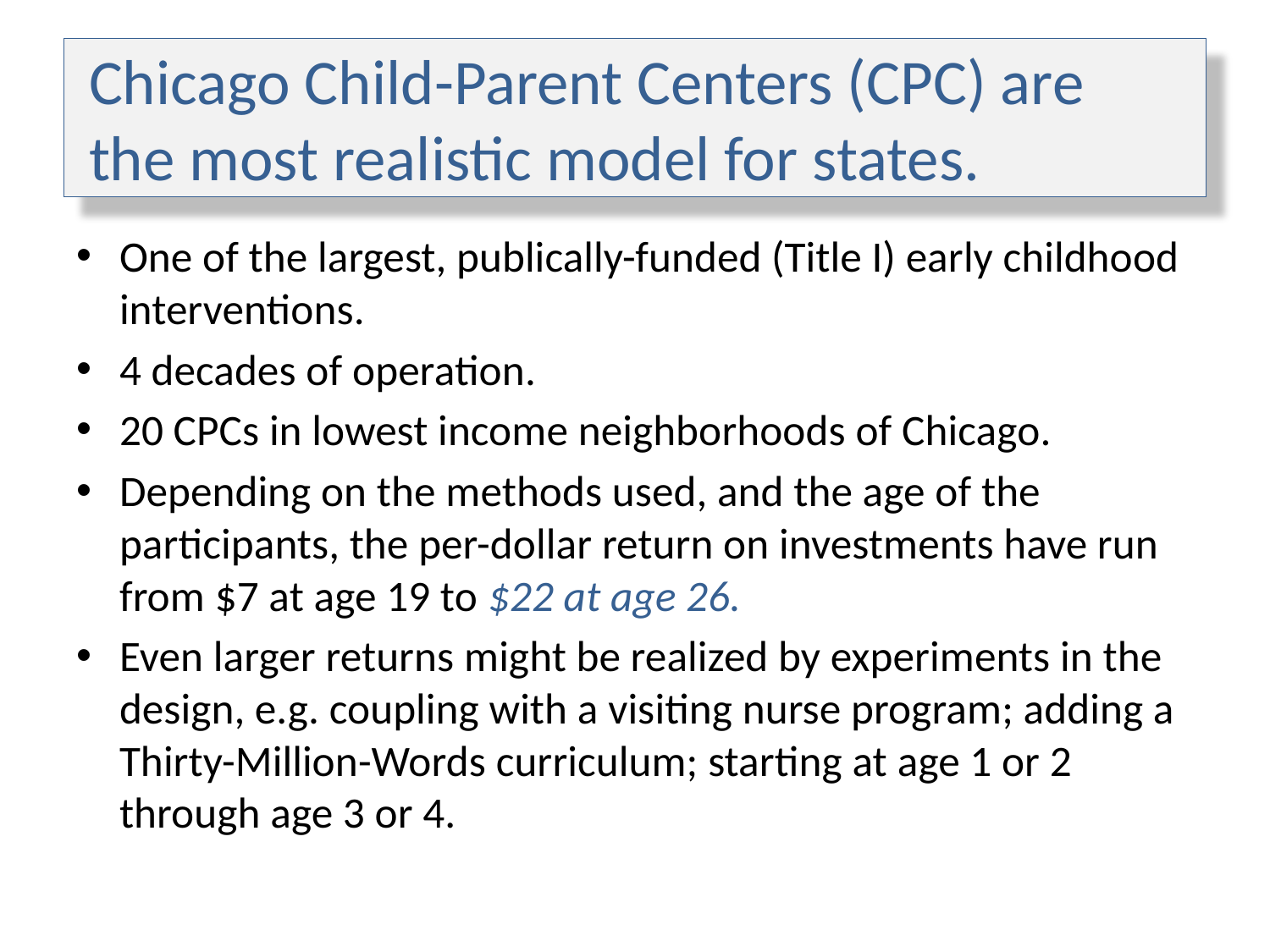

# Chicago Child-Parent Centers (CPC) are the most realistic model for states.
One of the largest, publically-funded (Title I) early childhood interventions.
4 decades of operation.
20 CPCs in lowest income neighborhoods of Chicago.
Depending on the methods used, and the age of the participants, the per-dollar return on investments have run from $7 at age 19 to $22 at age 26.
Even larger returns might be realized by experiments in the design, e.g. coupling with a visiting nurse program; adding a Thirty-Million-Words curriculum; starting at age 1 or 2 through age 3 or 4.